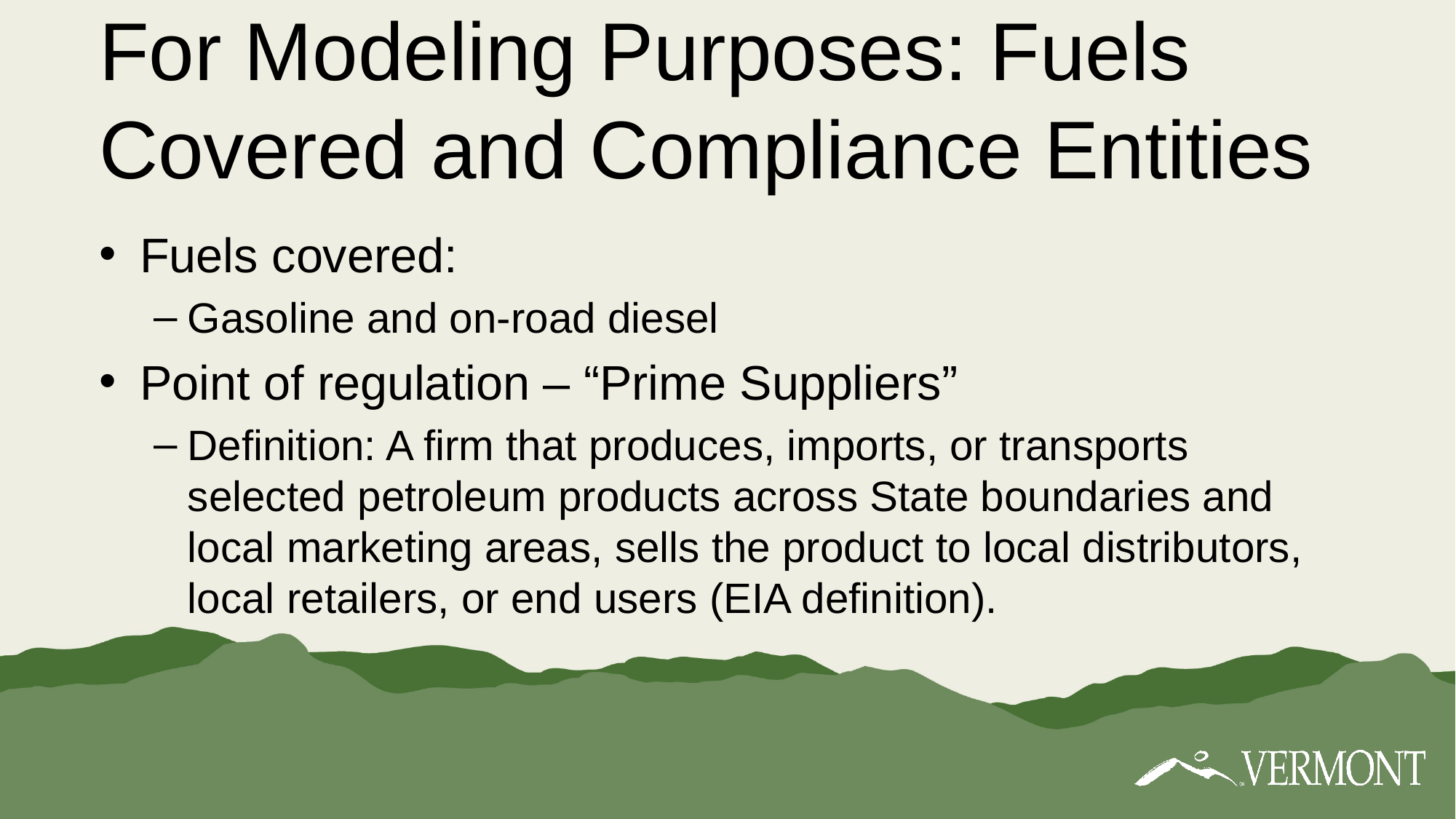

# For Modeling Purposes: Fuels Covered and Compliance Entities
Fuels covered:​
Gasoline and on-road diesel ​
Point of regulation – “Prime Suppliers”​
Definition: A firm that produces, imports, or transports selected petroleum products across State boundaries and local marketing areas, sells the product to local distributors, local retailers, or end users (EIA definition).